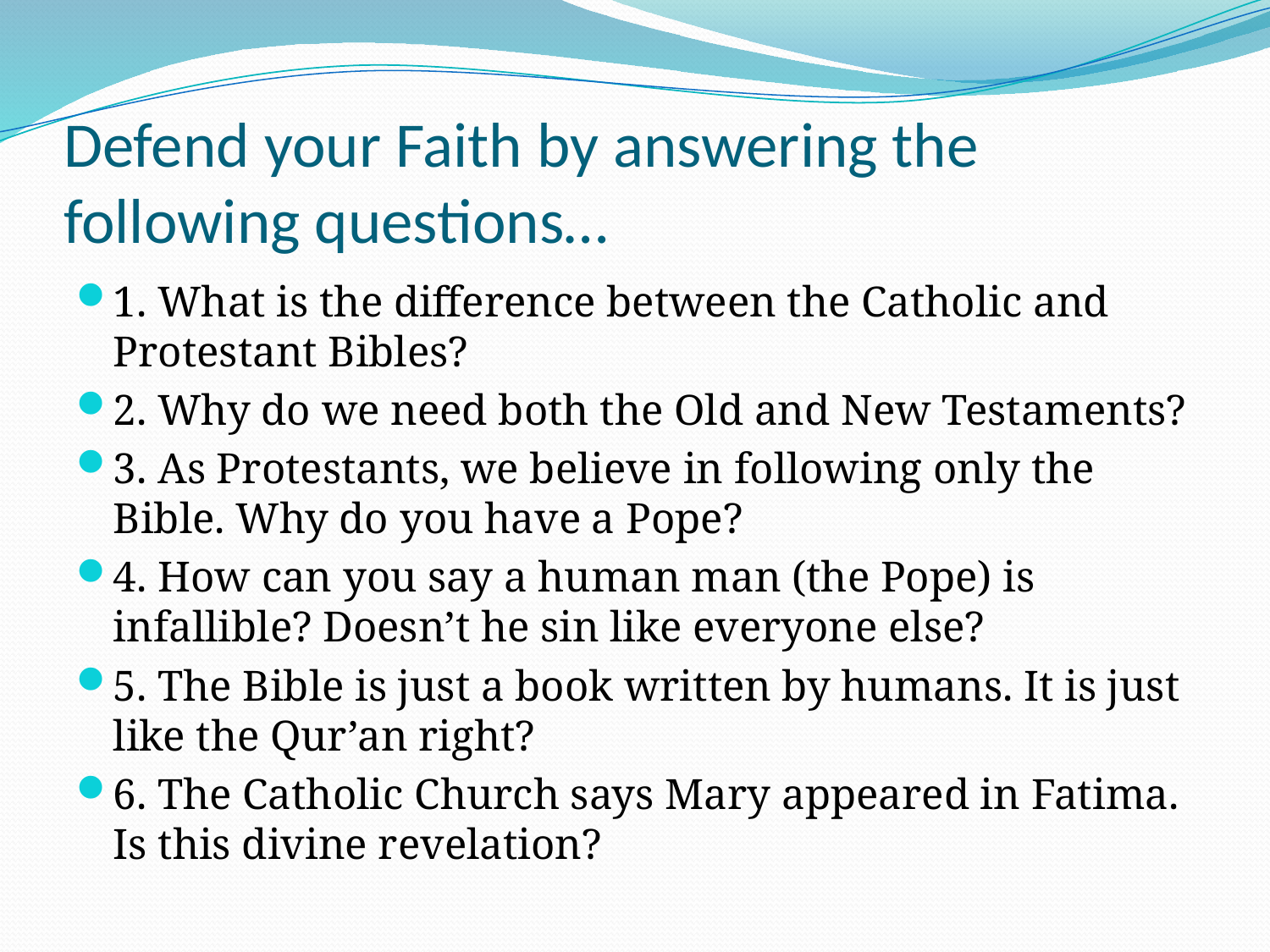

# Defend your Faith by answering the following questions…
1. What is the difference between the Catholic and Protestant Bibles?
2. Why do we need both the Old and New Testaments?
3. As Protestants, we believe in following only the Bible. Why do you have a Pope?
4. How can you say a human man (the Pope) is infallible? Doesn’t he sin like everyone else?
5. The Bible is just a book written by humans. It is just like the Qur’an right?
6. The Catholic Church says Mary appeared in Fatima. Is this divine revelation?